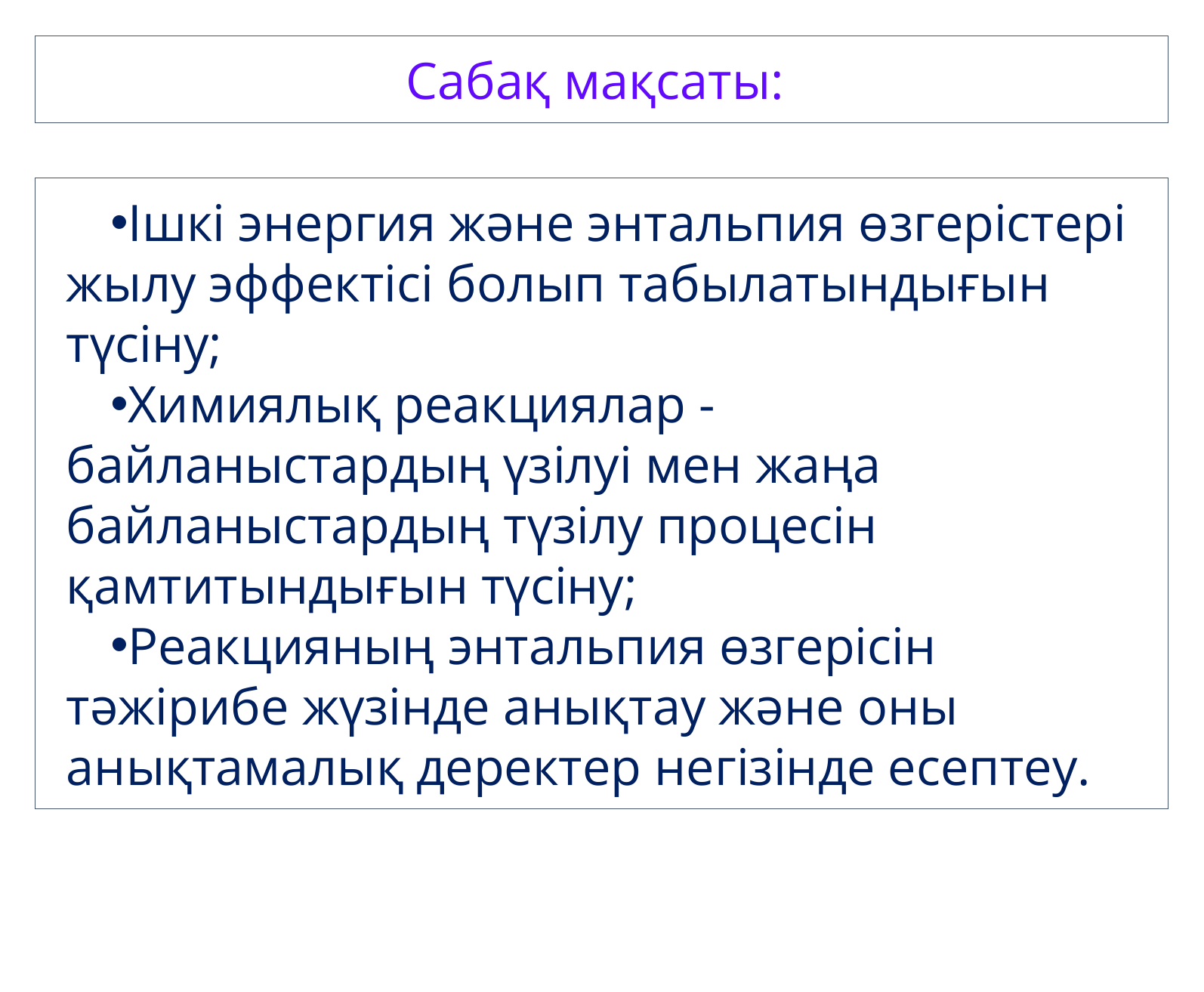

Сабақ мақсаты:
Ішкі энергия және энтальпия өзгерістері жылу эффектісі болып табылатындығын түсіну;
Химиялық реакциялар - байланыстардың үзілуі мен жаңа байланыстардың түзілу процесін қамтитындығын түсіну;
Реакцияның энтальпия өзгерісін тәжірибе жүзінде анықтау және оны анықтамалық деректер негізінде есептеу.